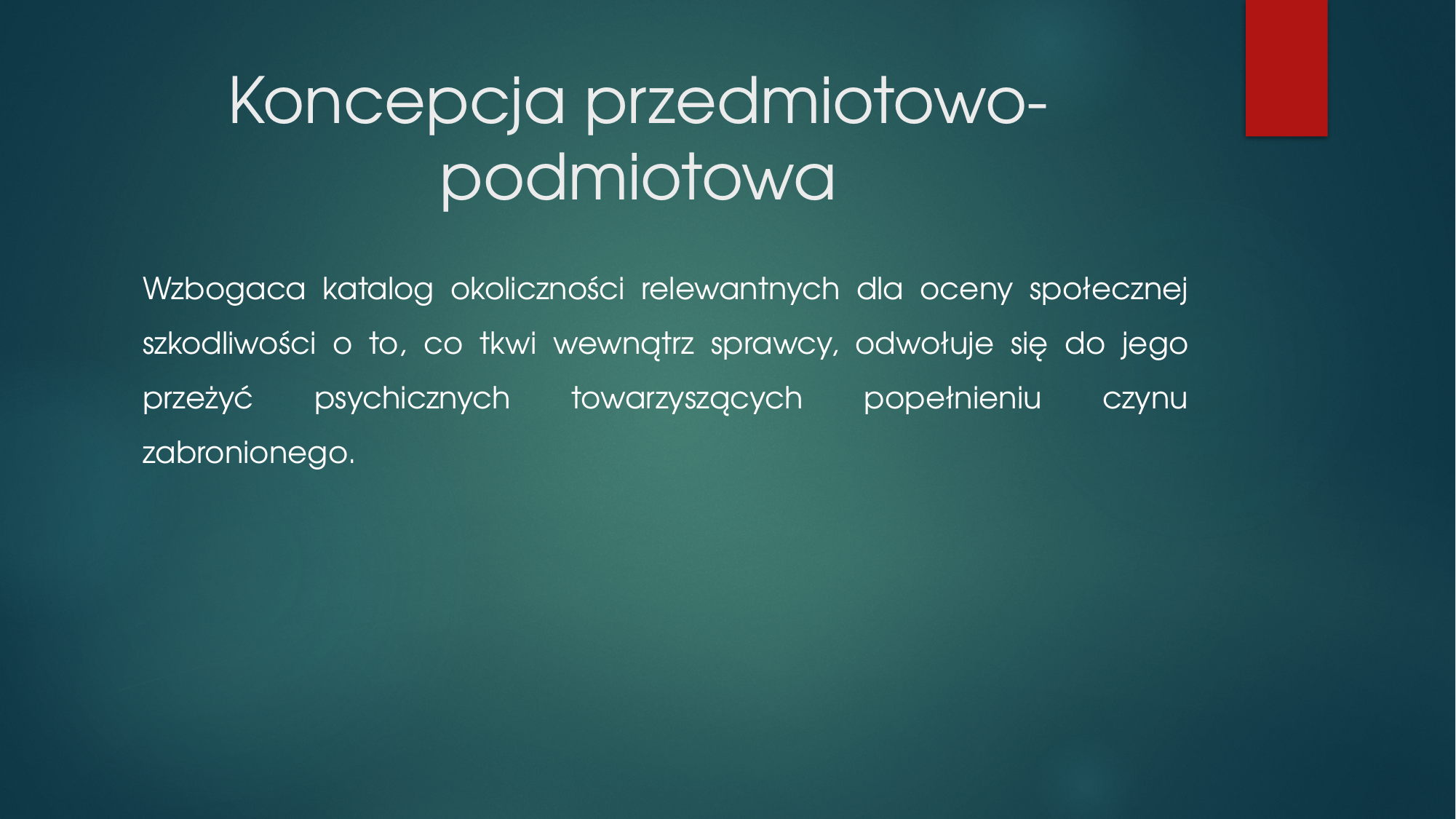

# Koncepcja przedmiotowo-podmiotowa
Wzbogaca katalog okoliczności relewantnych dla oceny społecznej szkodliwości o to, co tkwi wewnątrz sprawcy, odwołuje się do jego przeżyć psychicznych towarzyszących popełnieniu czynu zabronionego.